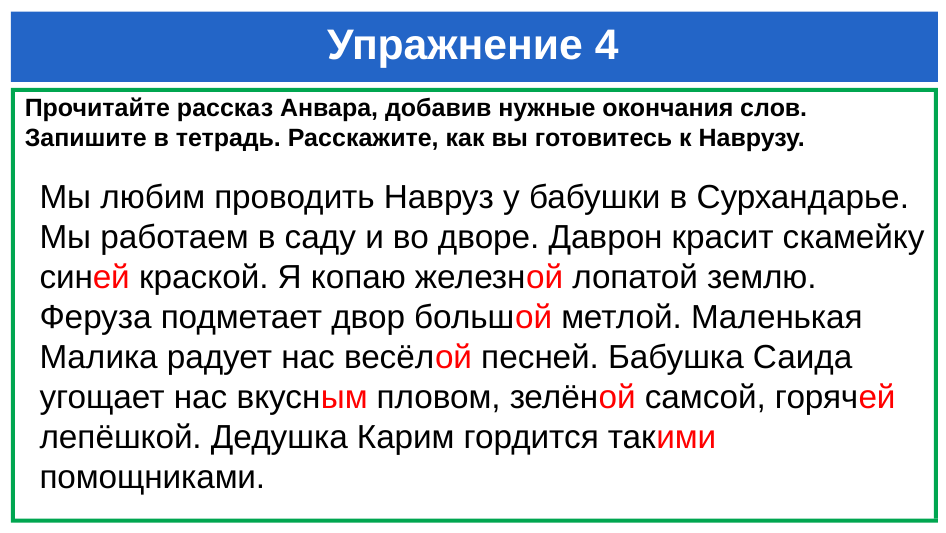

# Упражнение 4
Прочитайте рассказ Анвара, добавив нужные окончания слов. Запишите в тетрадь. Расскажите, как вы готовитесь к Наврузу.
Мы любим проводить Навруз у бабушки в Сурхандарье. Мы работаем в саду и во дворе. Даврон красит скамейку синей краской. Я копаю железной лопатой землю. Феруза подметает двор большой метлой. Маленькая Малика радует нас весёлой песней. Бабушка Саида угощает нас вкусным пловом, зелёной самсой, горячей лепёшкой. Дедушка Карим гордится такими помощниками.